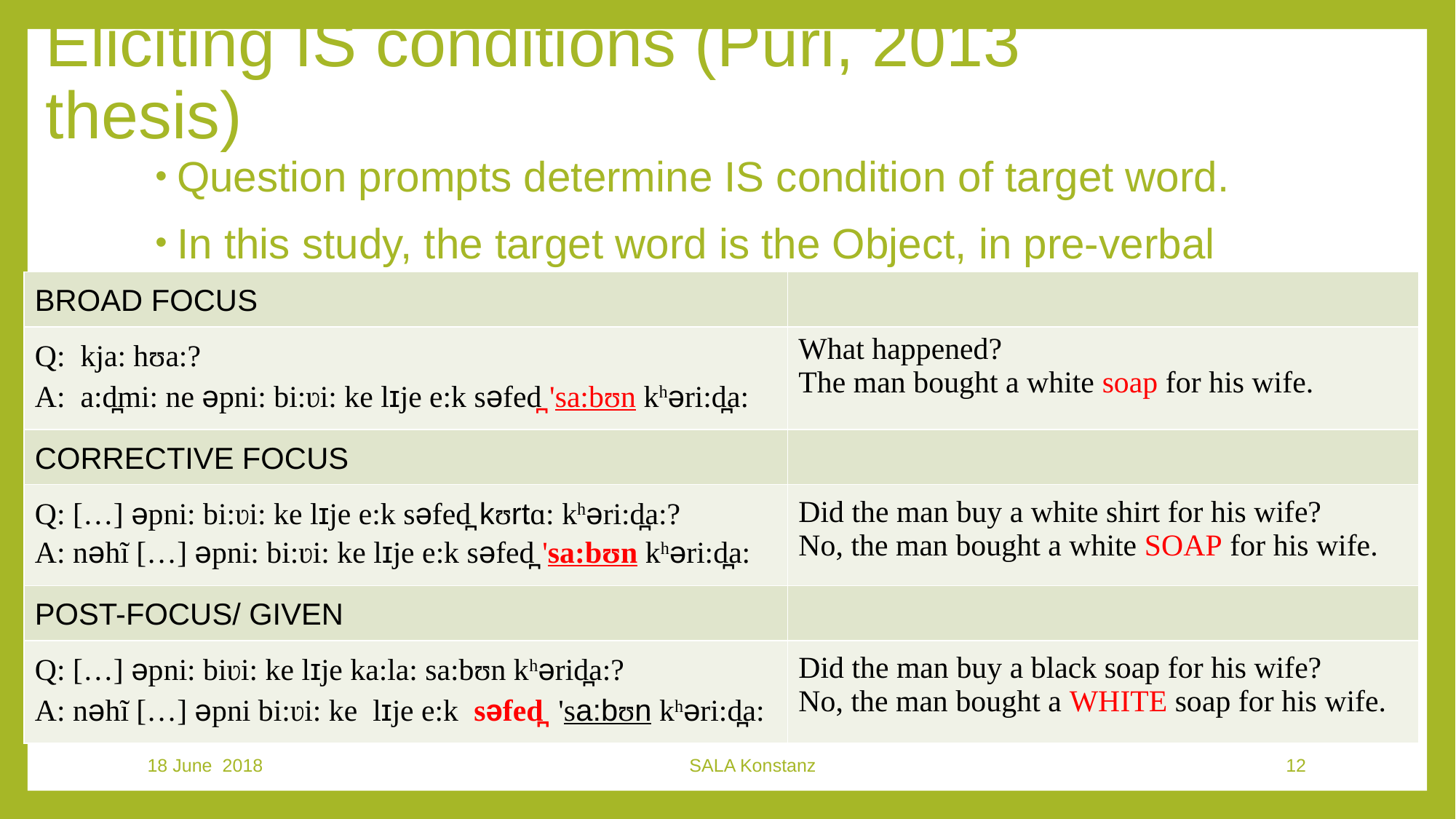

# Eliciting IS conditions (Puri, 2013 thesis)
Question prompts determine IS condition of target word.
In this study, the target word is the Object, in pre-verbal position.
| BROAD FOCUS |  |
| --- | --- |
| Q: kja: hʊa:? A: a:d̪mi: ne əpni: bi:ʋi: ke lɪje e:k səfed̪ 'sa:bʊn khəri:d̪a: | What happened? The man bought a white soap for his wife. |
| CORRECTIVE FOCUS |  |
| Q: […] əpni: bi:ʋi: ke lɪje e:k səfed̪ kʊrtɑ: khəri:d̪a:? A: nəhĩ […] əpni: bi:ʋi: ke lɪje e:k səfed̪ 'sa:bʊn khəri:d̪a: | Did the man buy a white shirt for his wife? No, the man bought a white SOAP for his wife. |
| POST-FOCUS/ GIVEN |  |
| Q: […] əpni: biʋi: ke lɪje ka:la: sa:bʊn khərid̪a:? A: nəhĩ […] əpni bi:ʋi: ke lɪje e:k səfed̪ 'sa:bʊn khəri:d̪a: | Did the man buy a black soap for his wife? No, the man bought a WHITE soap for his wife. |
18 June  2018
SALA Konstanz
12